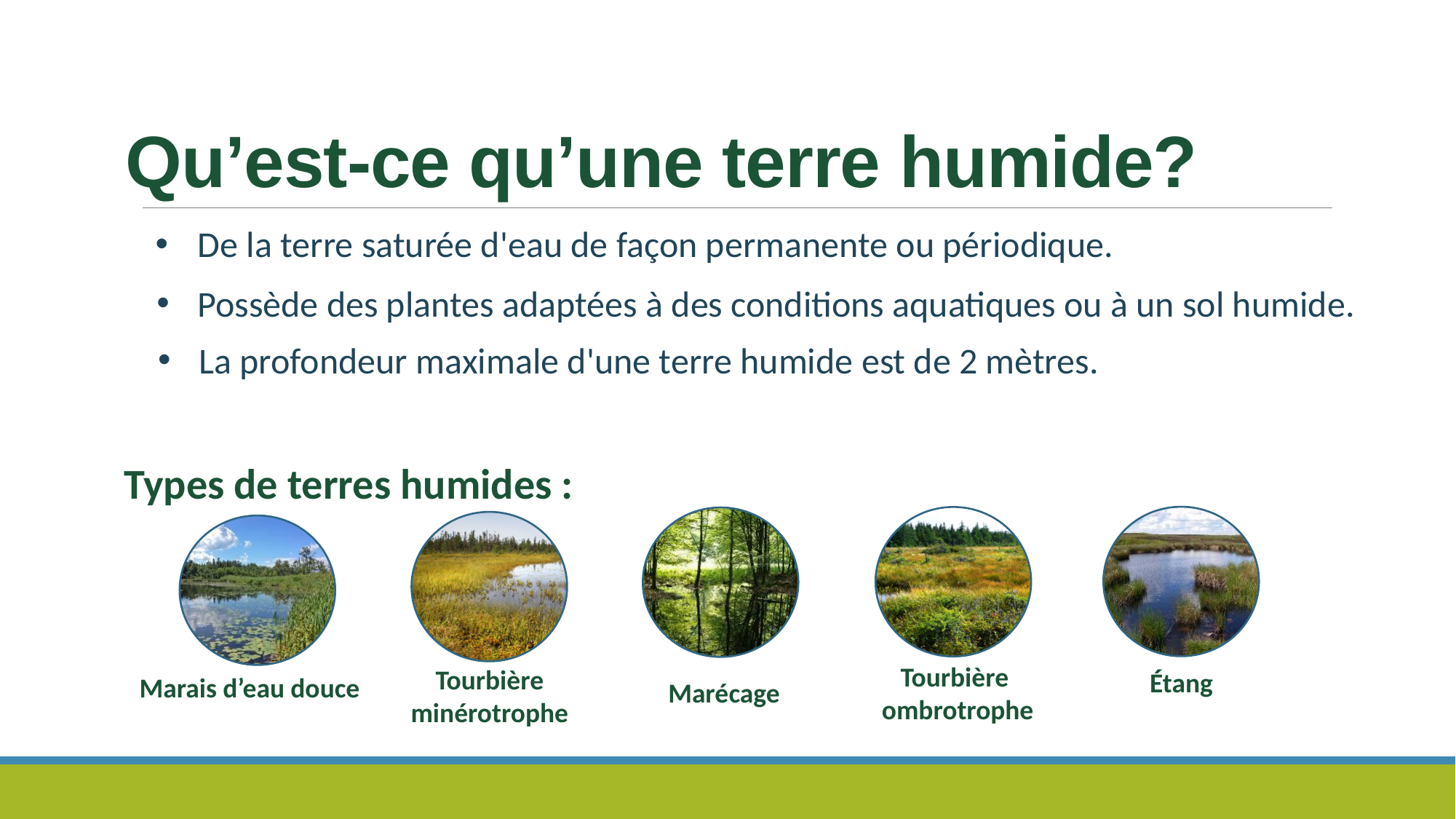

Qu’est-ce qu’une terre humide?
 De la terre saturée d'eau de façon permanente ou périodique.
Possède des plantes adaptées à des conditions aquatiques ou à un sol humide.
La profondeur maximale d'une terre humide est de 2 mètres.
Types de terres humides :

Étang

Tourbière
ombrotrophe

Marécage

Tourbière minérotrophe

Marais d’eau douce